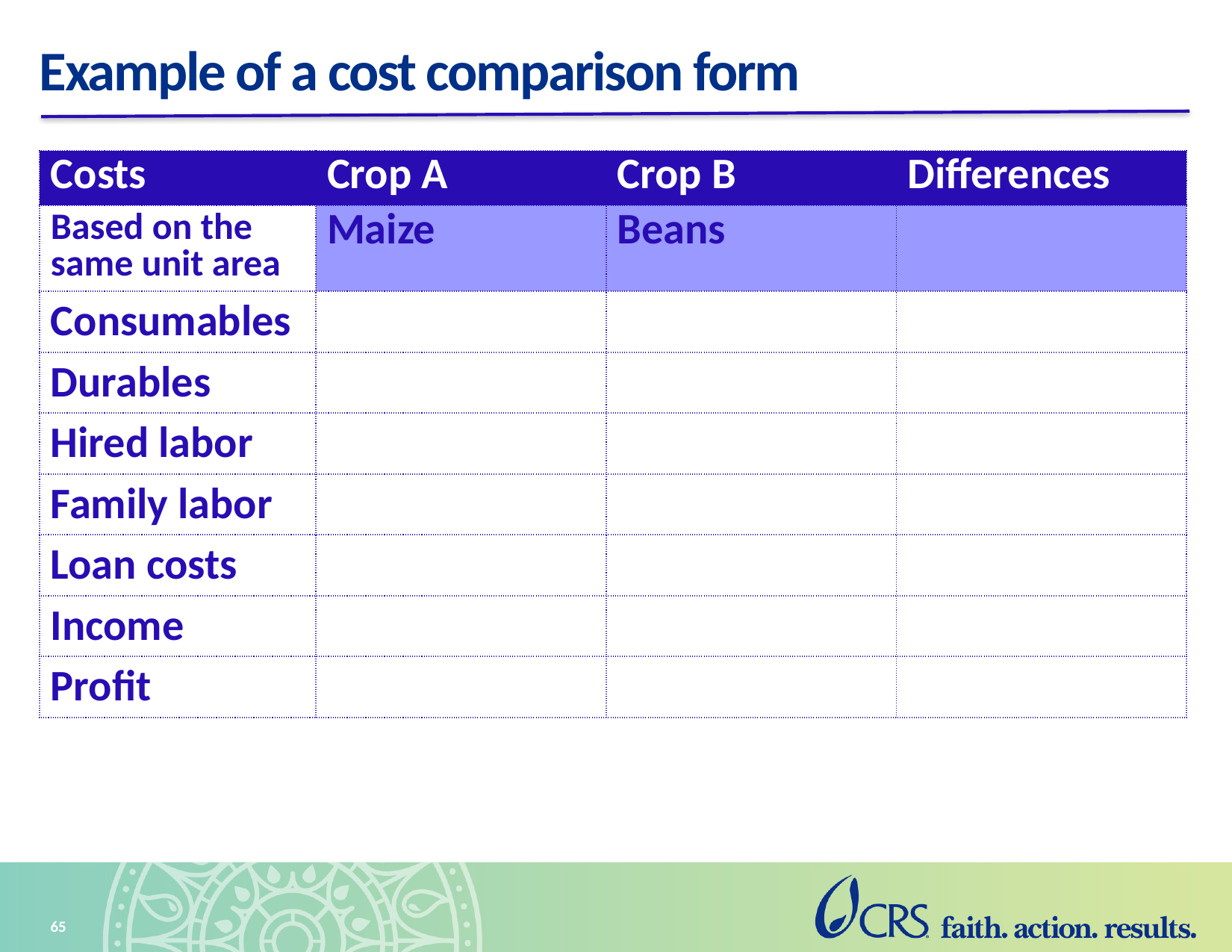

# Example of a cost comparison form
| Costs | Crop A | Crop B | Differences |
| --- | --- | --- | --- |
| Based on the same unit area | Maize | Beans |  |
| Consumables |  |  |  |
| Durables |  |  |  |
| Hired labor |  |  |  |
| Family labor |  |  |  |
| Loan costs |  |  |  |
| Income |  |  |  |
| Profit |  |  |  |
65